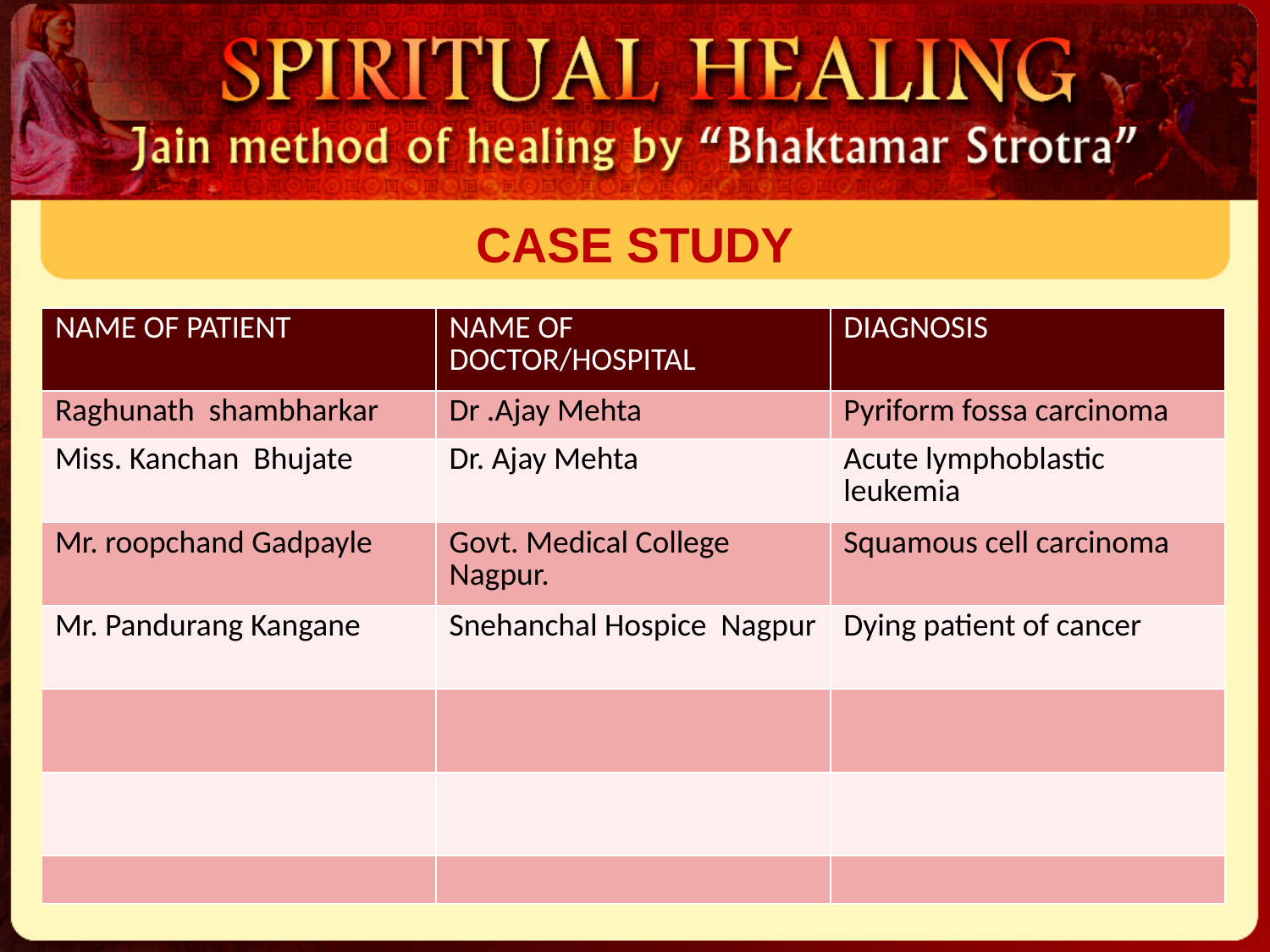

# CASE STUDY
| NAME OF PATIENT | NAME OF DOCTOR/HOSPITAL | DIAGNOSIS |
| --- | --- | --- |
| Raghunath shambharkar | Dr .Ajay Mehta | Pyriform fossa carcinoma |
| Miss. Kanchan Bhujate | Dr. Ajay Mehta | Acute lymphoblastic leukemia |
| Mr. roopchand Gadpayle | Govt. Medical College Nagpur. | Squamous cell carcinoma |
| Mr. Pandurang Kangane | Snehanchal Hospice Nagpur | Dying patient of cancer |
|  |  |  |
|  |  |  |
|  |  |  |